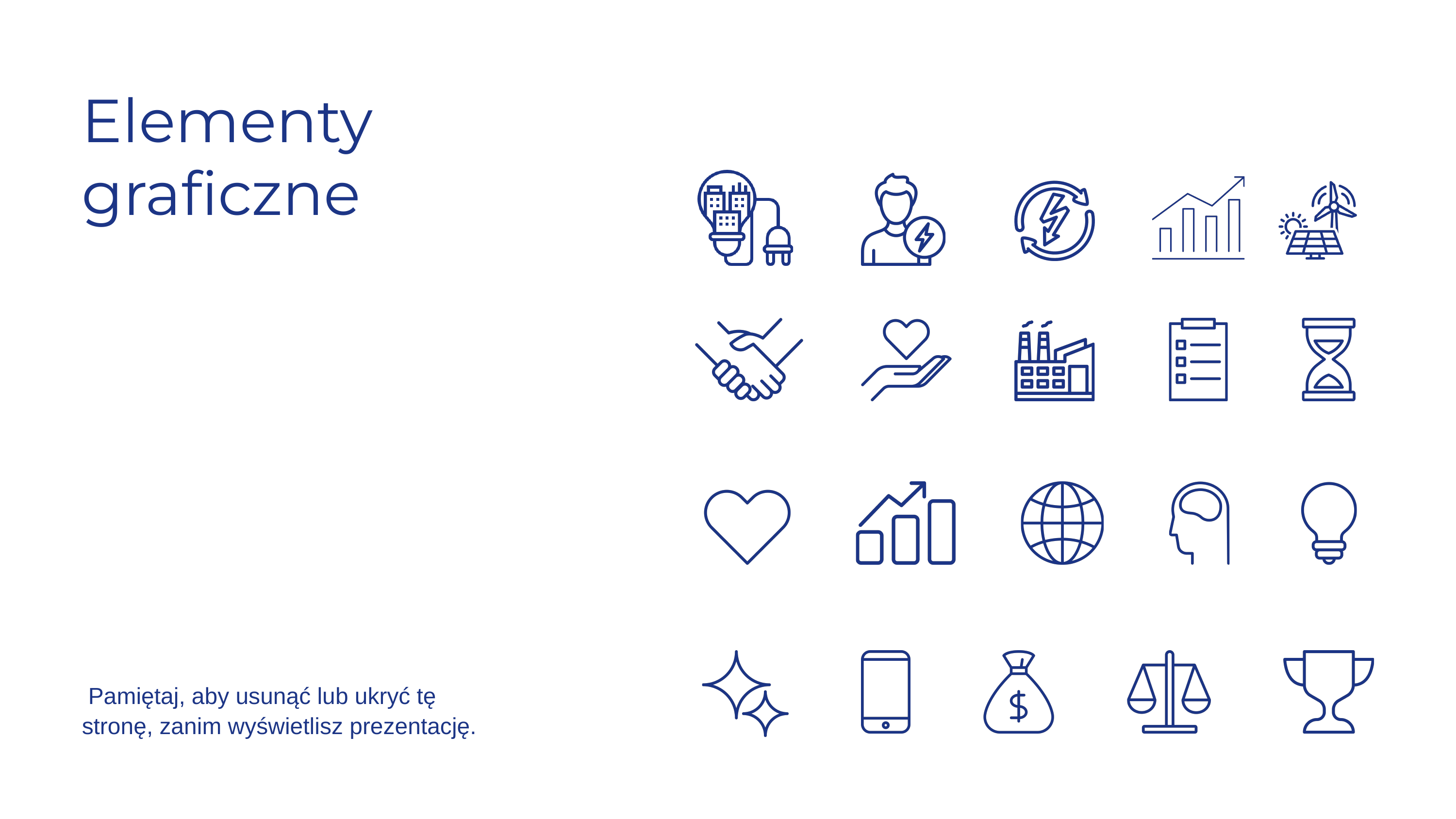

Elementy graficzne

 Pamiętaj, aby usunąć lub ukryć tę stronę, zanim wyświetlisz prezentację.